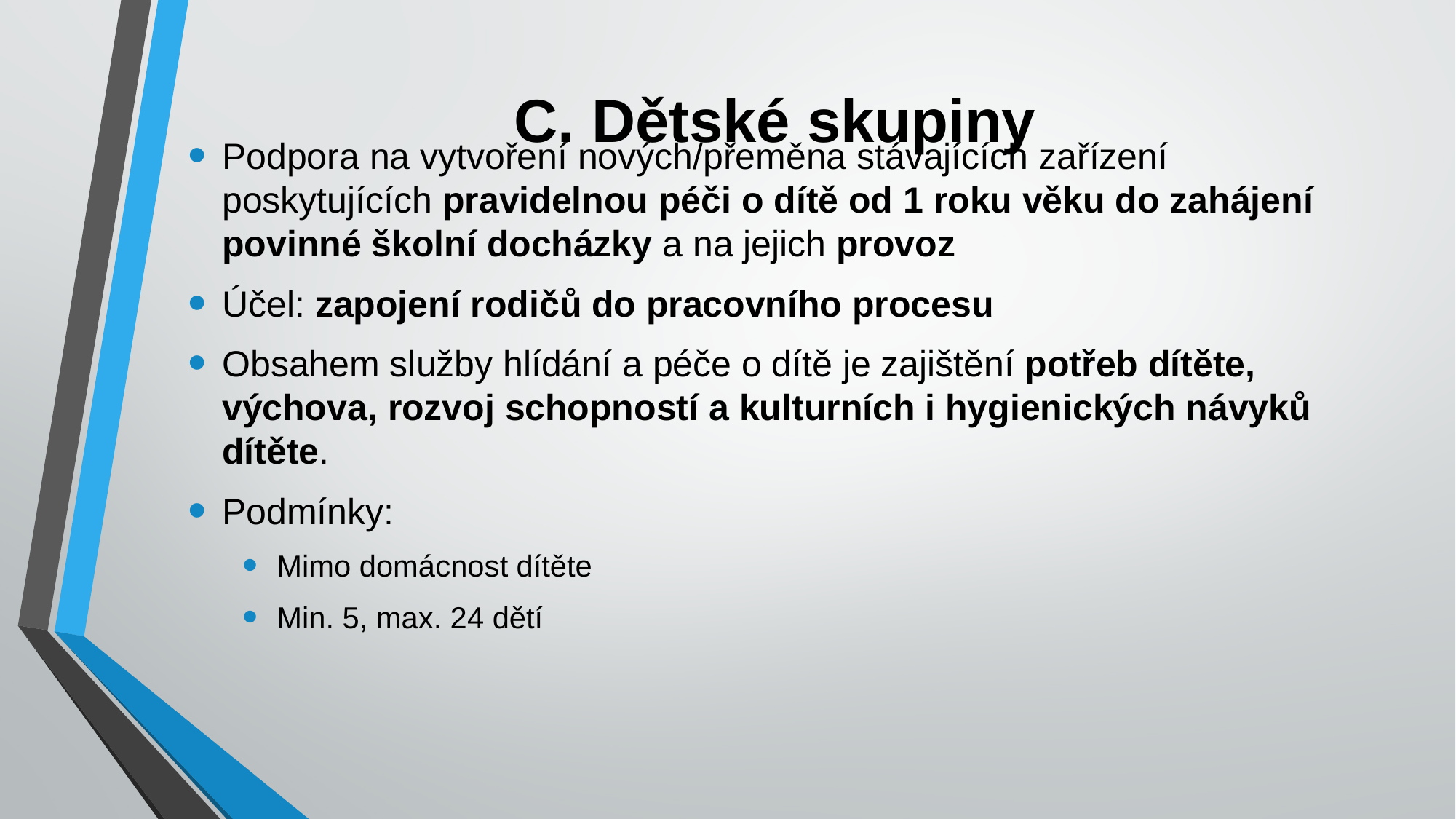

# C. Dětské skupiny
Podpora na vytvoření nových/přeměna stávajících zařízení poskytujících pravidelnou péči o dítě od 1 roku věku do zahájení povinné školní docházky a na jejich provoz
Účel: zapojení rodičů do pracovního procesu
Obsahem služby hlídání a péče o dítě je zajištění potřeb dítěte, výchova, rozvoj schopností a kulturních i hygienických návyků dítěte.
Podmínky:
Mimo domácnost dítěte
Min. 5, max. 24 dětí